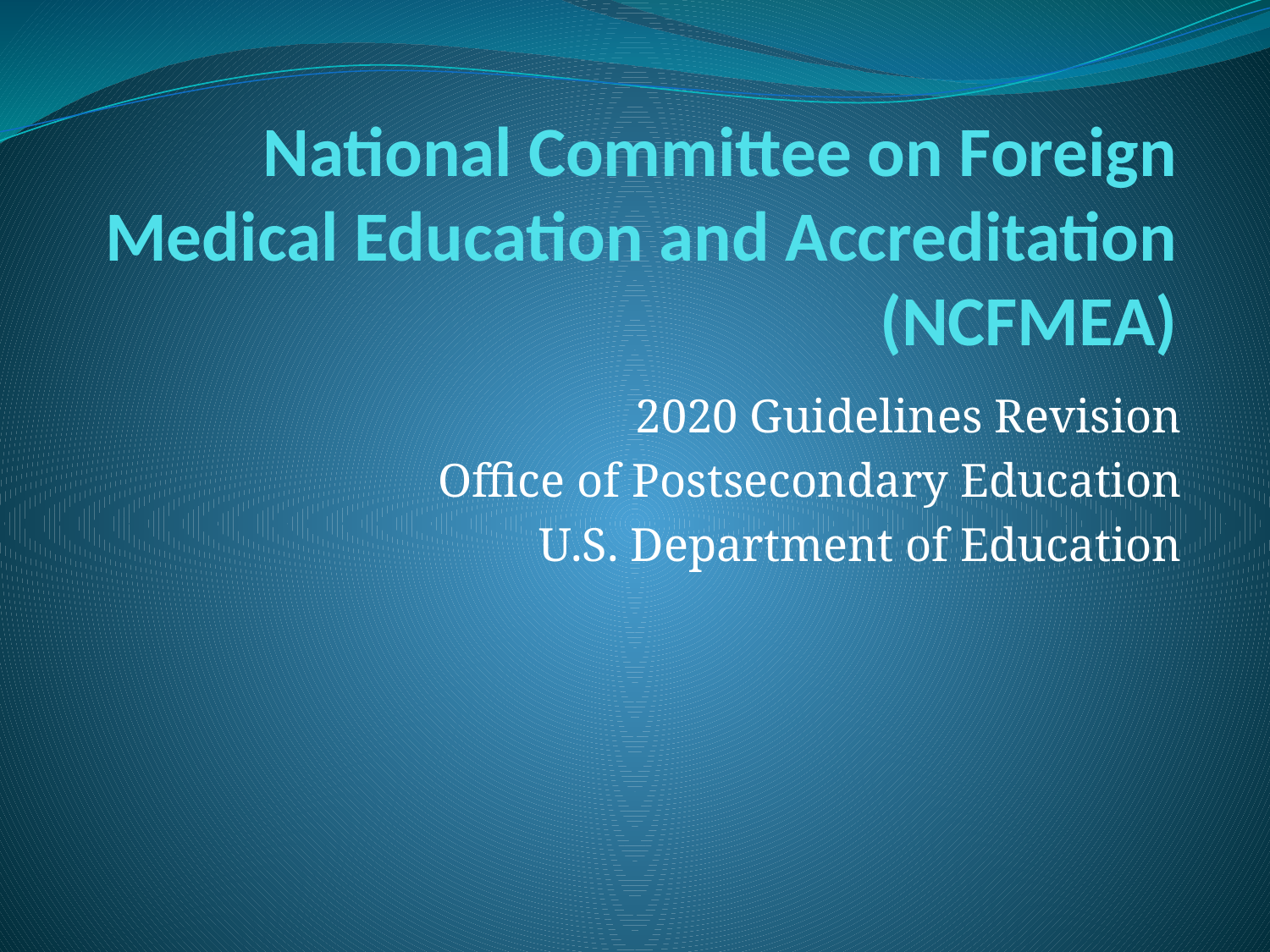

# National Committee on Foreign Medical Education and Accreditation (NCFMEA)
2020 Guidelines Revision
Office of Postsecondary Education
U.S. Department of Education